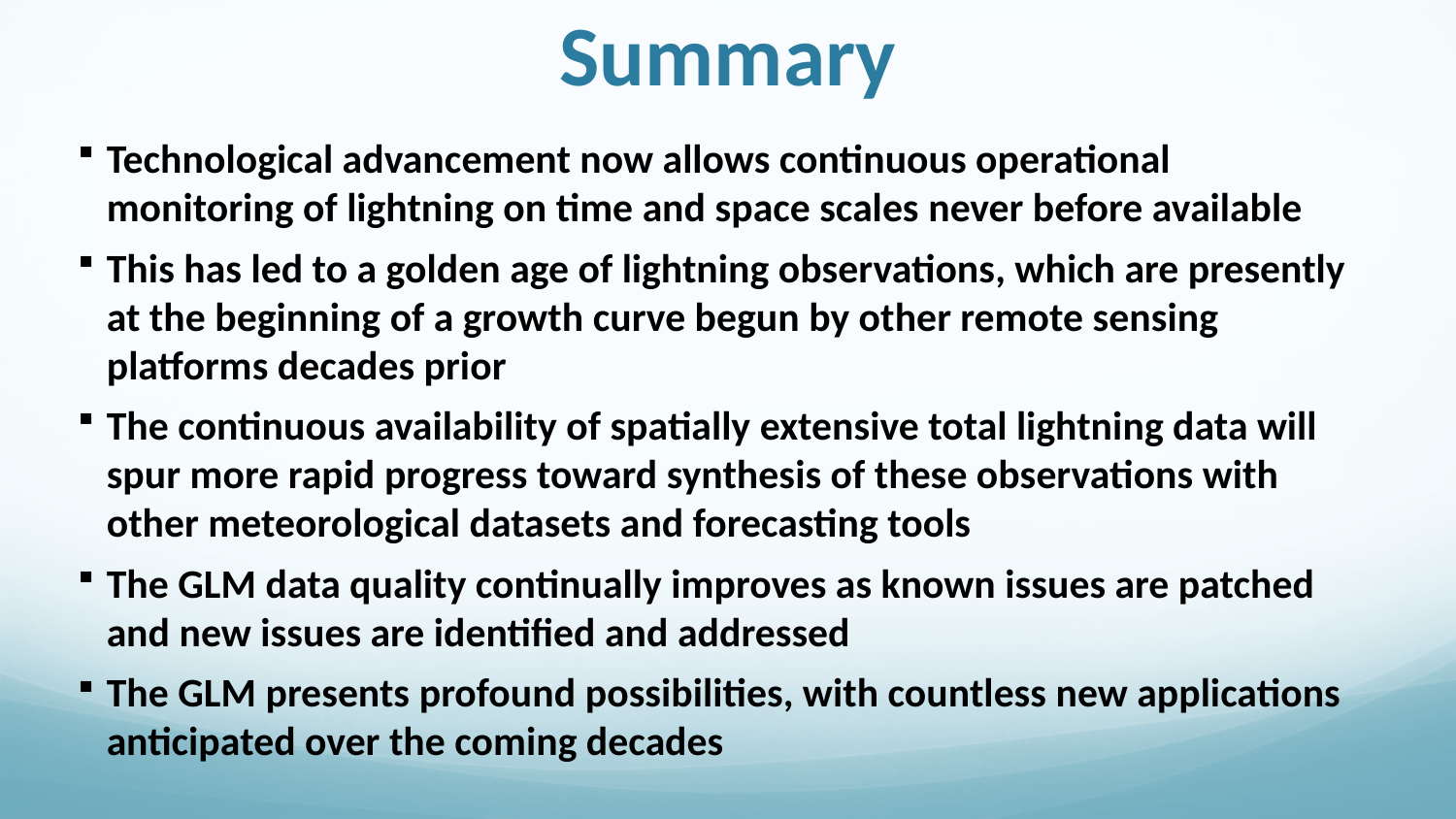

# Summary
Technological advancement now allows continuous operational monitoring of lightning on time and space scales never before available
This has led to a golden age of lightning observations, which are presently at the beginning of a growth curve begun by other remote sensing platforms decades prior
The continuous availability of spatially extensive total lightning data will spur more rapid progress toward synthesis of these observations with other meteorological datasets and forecasting tools
The GLM data quality continually improves as known issues are patched and new issues are identified and addressed
The GLM presents profound possibilities, with countless new applications anticipated over the coming decades